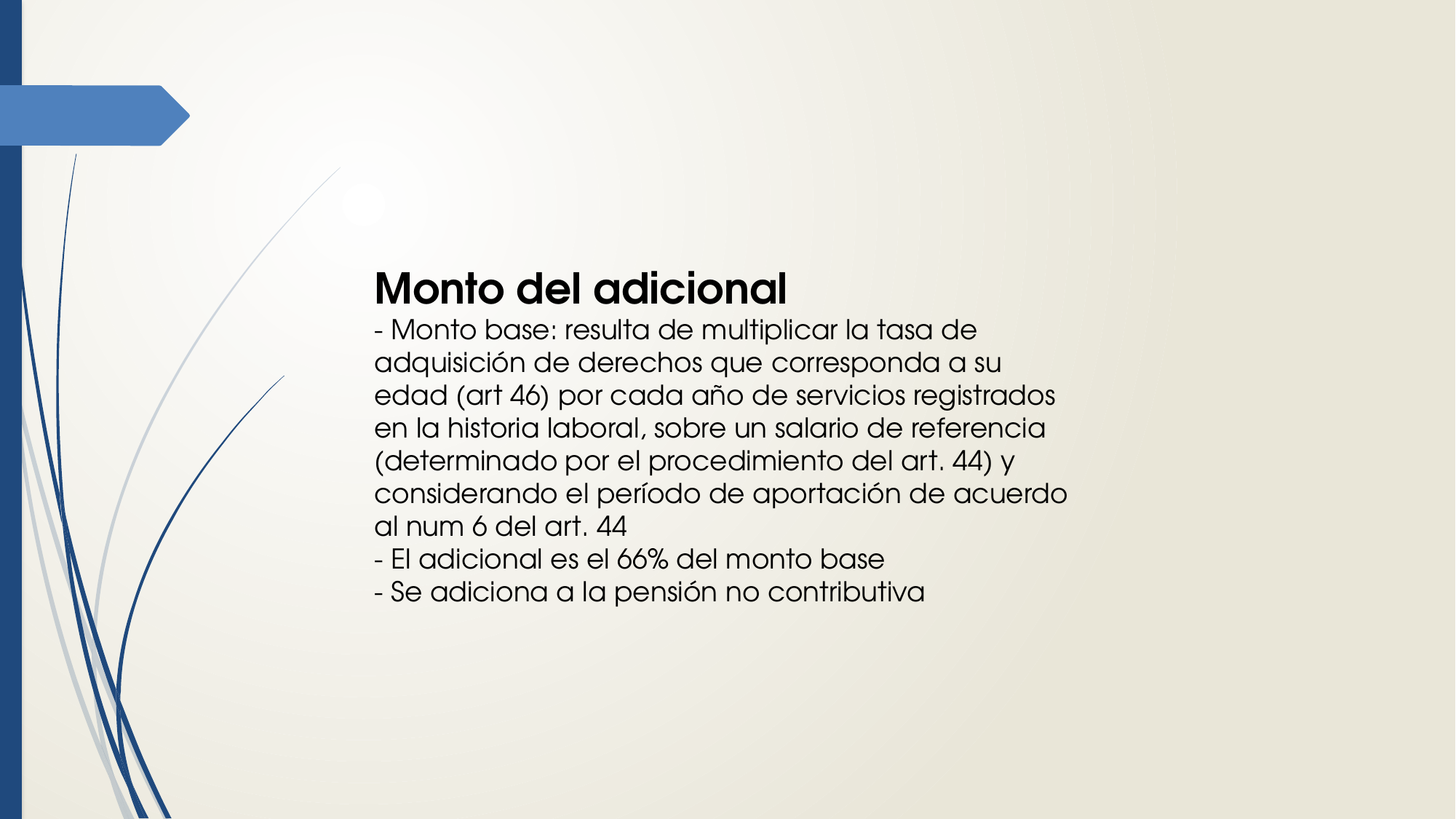

Monto del adicional
- Monto base: resulta de multiplicar la tasa de adquisición de derechos que corresponda a su edad (art 46) por cada año de servicios registrados en la historia laboral, sobre un salario de referencia (determinado por el procedimiento del art. 44) y considerando el período de aportación de acuerdo al num 6 del art. 44
- El adicional es el 66% del monto base
- Se adiciona a la pensión no contributiva